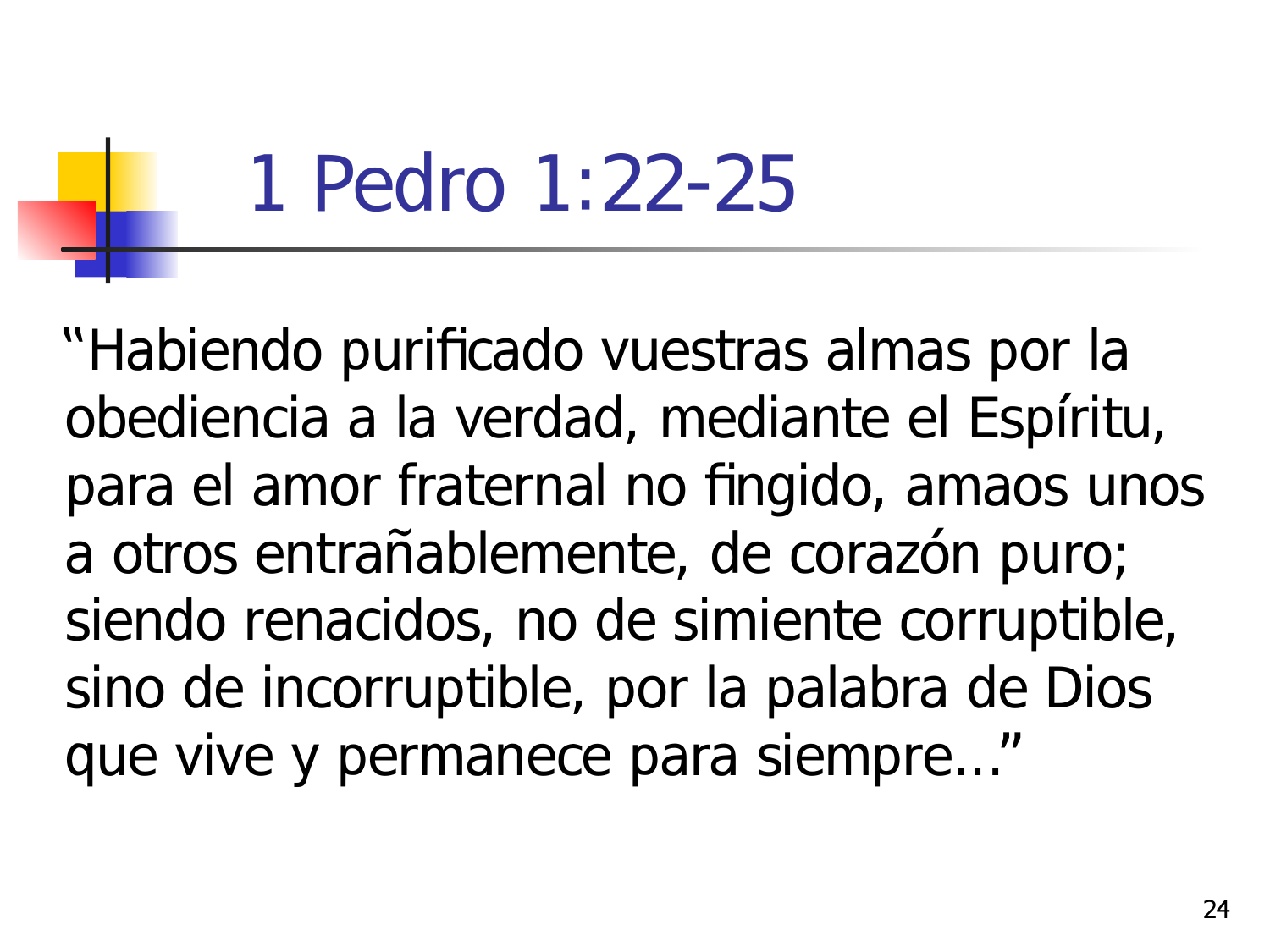

# 1 Pedro 1:22-25
“Habiendo purificado vuestras almas por la obediencia a la verdad, mediante el Espíritu, para el amor fraternal no fingido, amaos unos a otros entrañablemente, de corazón puro; siendo renacidos, no de simiente corruptible, sino de incorruptible, por la palabra de Dios que vive y permanece para siempre...”
24